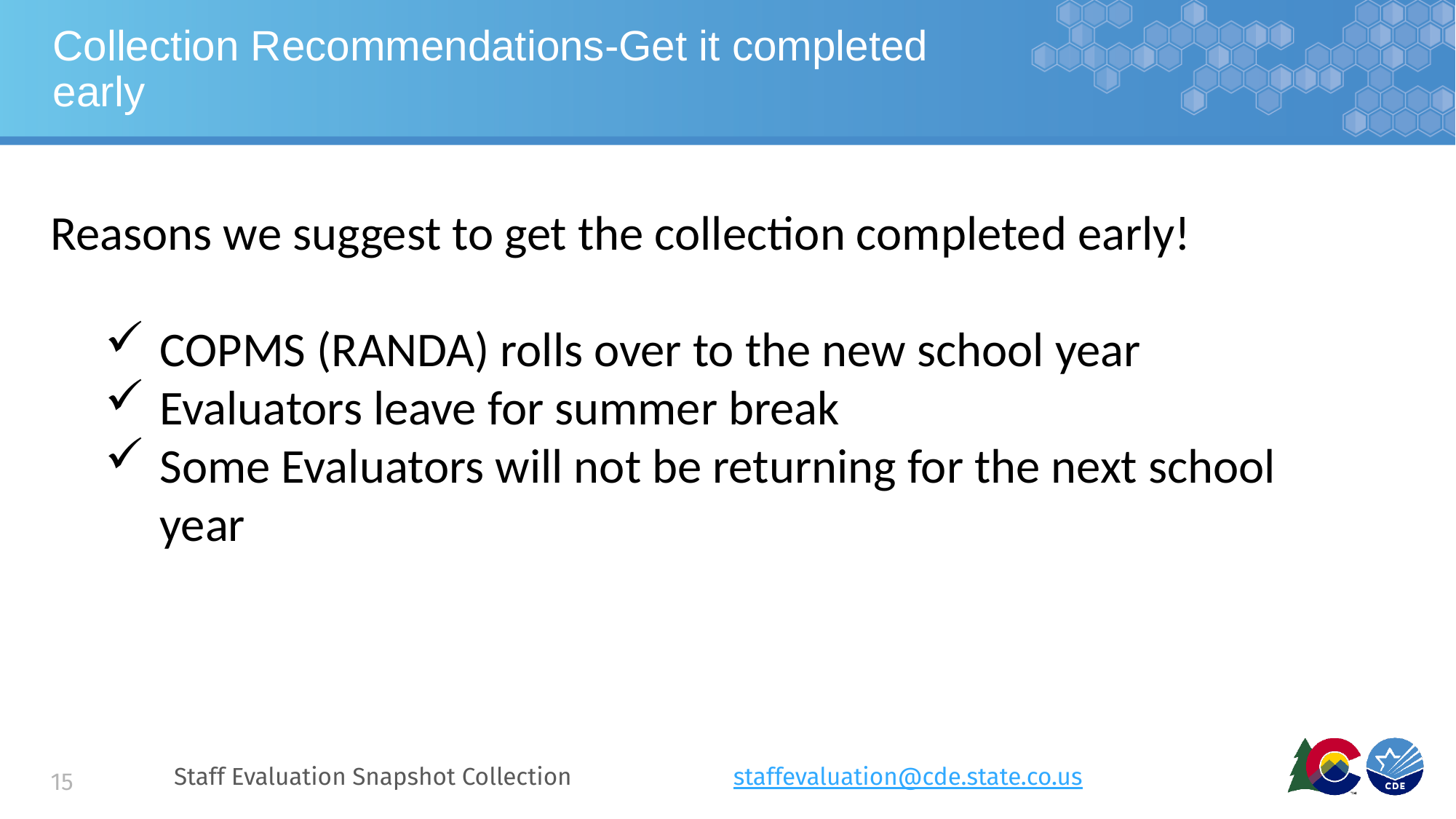

# Collection Recommendations-Get it completed early
Reasons we suggest to get the collection completed early!

COPMS (RANDA) rolls over to the new school year
Evaluators leave for summer break
Some Evaluators will not be returning for the next school year

Staff Evaluation Snapshot Collection
staffevaluation@cde.state.co.us
15